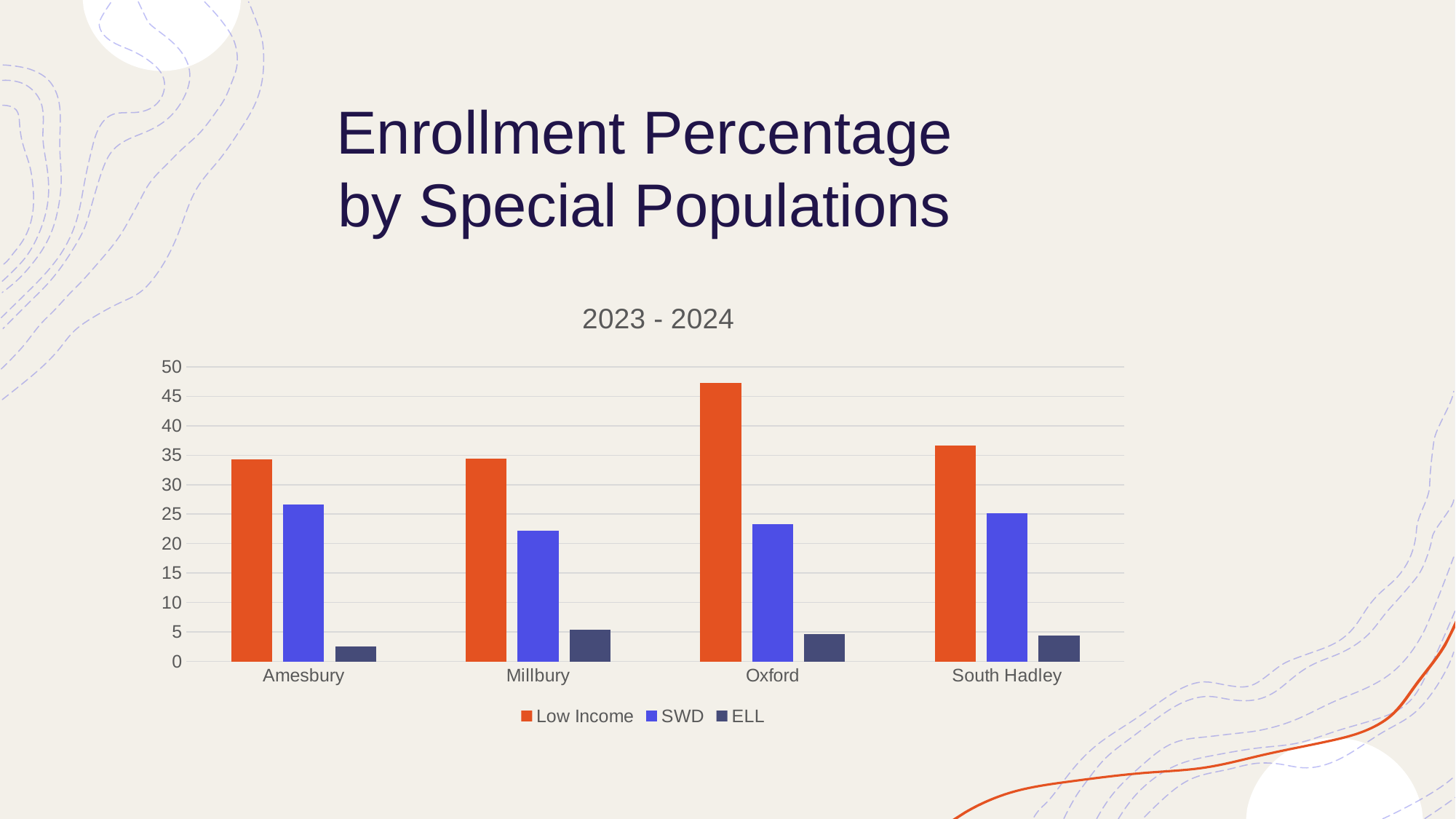

# Enrollment Percentage by Special Populations

### Chart: 2023 - 2024

| Category | Low Income | SWD | ELL |
|---|---|---|---|
| Amesbury | 34.3 | 26.6 | 2.6 |
| Millbury | 34.4 | 22.2 | 5.4 |
| Oxford | 47.3 | 23.3 | 4.7 |
| South Hadley | 36.6 | 25.2 | 4.4 |